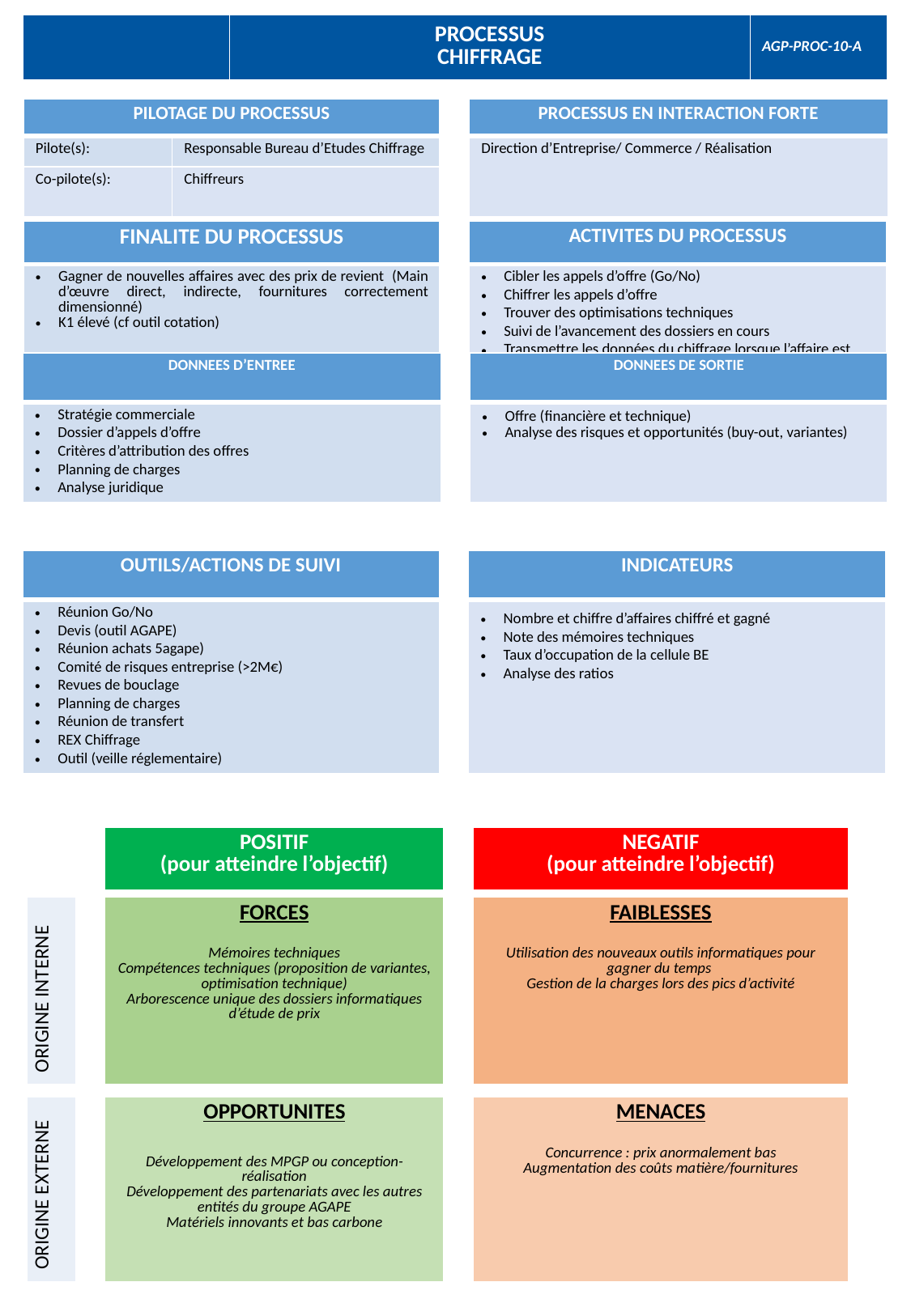

|  | PROCESSUS CHIFFRAGE | AGP-PROC-10-A |
| --- | --- | --- |
| PILOTAGE DU PROCESSUS |  |  | PROCESSUS EN INTERACTION FORTE |
| --- | --- | --- | --- |
| Pilote(s): | Responsable Bureau d’Etudes Chiffrage |  | Direction d’Entreprise/ Commerce / Réalisation |
| Co-pilote(s): | Chiffreurs |  |  |
| FINALITE DU PROCESSUS |  | ACTIVITES DU PROCESSUS |
| --- | --- | --- |
| Gagner de nouvelles affaires avec des prix de revient (Main d’œuvre direct, indirecte, fournitures correctement dimensionné) K1 élevé (cf outil cotation) |  | Cibler les appels d’offre (Go/No) Chiffrer les appels d’offre Trouver des optimisations techniques Suivi de l’avancement des dossiers en cours Transmettre les données du chiffrage lorsque l’affaire est gagnée |
| DONNEES D’ENTREE |  | DONNEES DE SORTIE |
| --- | --- | --- |
| Stratégie commerciale Dossier d’appels d’offre Critères d’attribution des offres Planning de charges Analyse juridique |  | Offre (financière et technique) Analyse des risques et opportunités (buy-out, variantes) |
| OUTILS/ACTIONS DE SUIVI |  | INDICATEURS |
| --- | --- | --- |
| Réunion Go/No Devis (outil AGAPE) Réunion achats 5agape) Comité de risques entreprise (>2M€) Revues de bouclage Planning de charges Réunion de transfert REX Chiffrage Outil (veille réglementaire) |  | Nombre et chiffre d’affaires chiffré et gagné Note des mémoires techniques Taux d’occupation de la cellule BE Analyse des ratios |
|  |  | POSITIF (pour atteindre l’objectif) |  | NEGATIF (pour atteindre l’objectif) |
| --- | --- | --- | --- | --- |
|  |  |  |  |  |
| ORIGINE INTERNE |  | FORCES Mémoires techniques Compétences techniques (proposition de variantes, optimisation technique) Arborescence unique des dossiers informatiques d’étude de prix |  | FAIBLESSES Utilisation des nouveaux outils informatiques pour gagner du temps Gestion de la charges lors des pics d’activité |
|  |  |  |  |  |
| ORIGINE EXTERNE |  | OPPORTUNITES Développement des MPGP ou conception-réalisation Développement des partenariats avec les autres entités du groupe AGAPE Matériels innovants et bas carbone |  | MENACES Concurrence : prix anormalement bas Augmentation des coûts matière/fournitures |